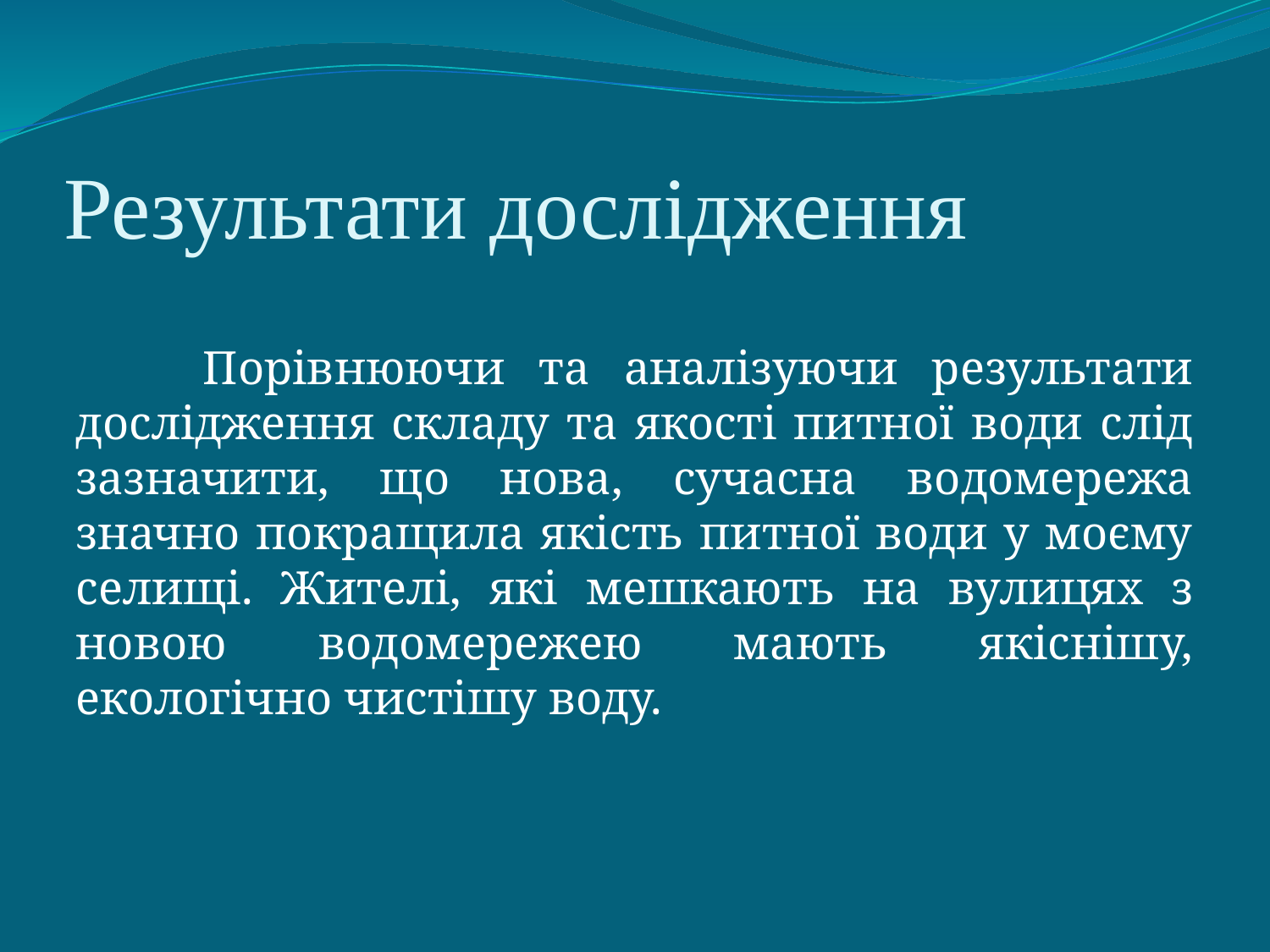

# Результати дослідження

	Порівнюючи та аналізуючи результати дослідження складу та якості питної води слід зазначити, що нова, сучасна водомережа значно покращила якість питної води у моєму селищі. Жителі, які мешкають на вулицях з новою водомережею мають якіснішу, екологічно чистішу воду.